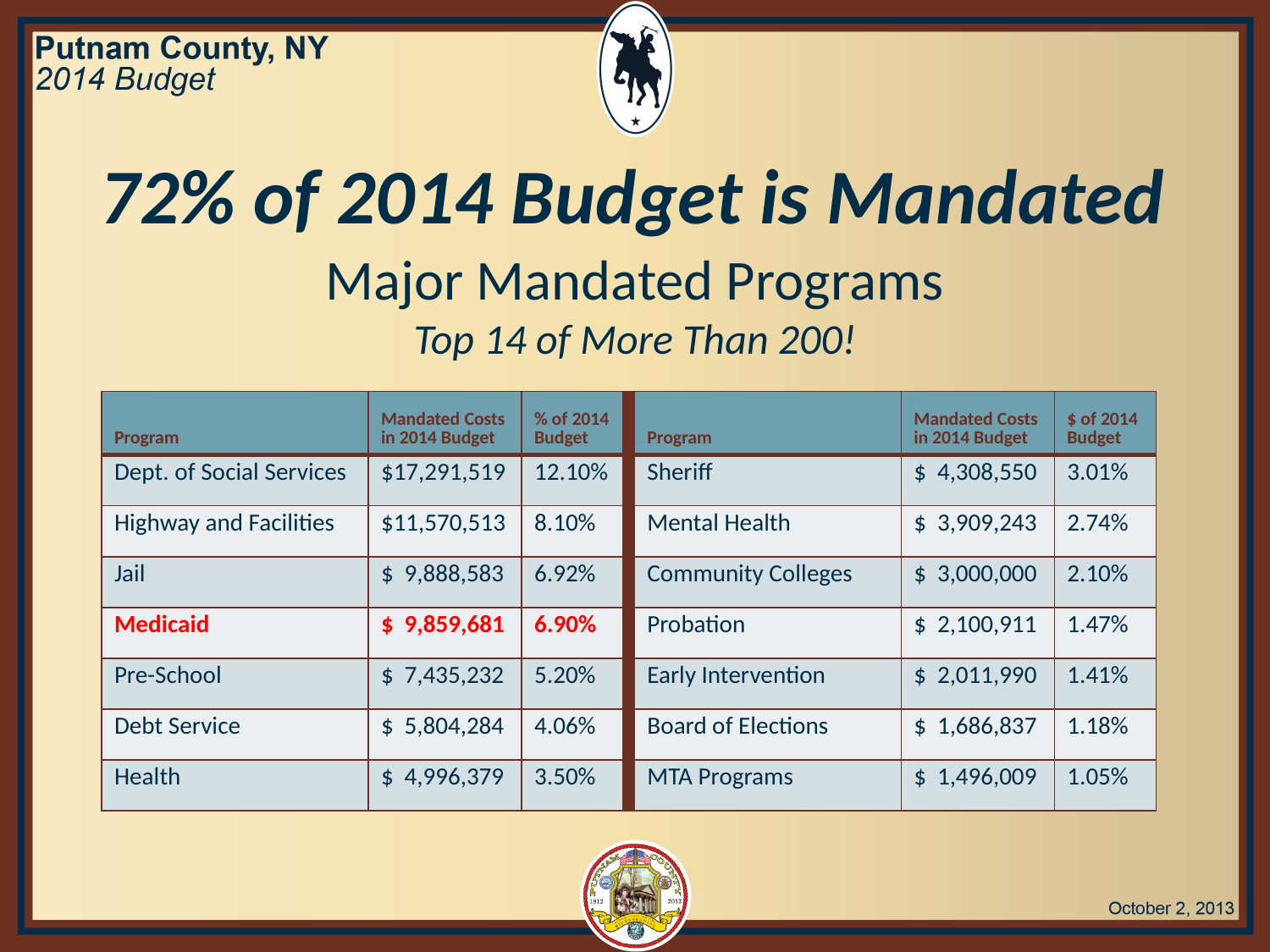

72% of 2014 Budget is Mandated
Major Mandated Programs
Top 14 of More Than 200!
| Program | Mandated Costs in 2014 Budget | % of 2014 Budget |  | Program | Mandated Costs in 2014 Budget | $ of 2014 Budget |
| --- | --- | --- | --- | --- | --- | --- |
| Dept. of Social Services | $17,291,519 | 12.10% |  | Sheriff | $ 4,308,550 | 3.01% |
| Highway and Facilities | $11,570,513 | 8.10% |  | Mental Health | $ 3,909,243 | 2.74% |
| Jail | $ 9,888,583 | 6.92% |  | Community Colleges | $ 3,000,000 | 2.10% |
| Medicaid | $ 9,859,681 | 6.90% |  | Probation | $ 2,100,911 | 1.47% |
| Pre-School | $ 7,435,232 | 5.20% |  | Early Intervention | $ 2,011,990 | 1.41% |
| Debt Service | $ 5,804,284 | 4.06% |  | Board of Elections | $ 1,686,837 | 1.18% |
| Health | $ 4,996,379 | 3.50% |  | MTA Programs | $ 1,496,009 | 1.05% |